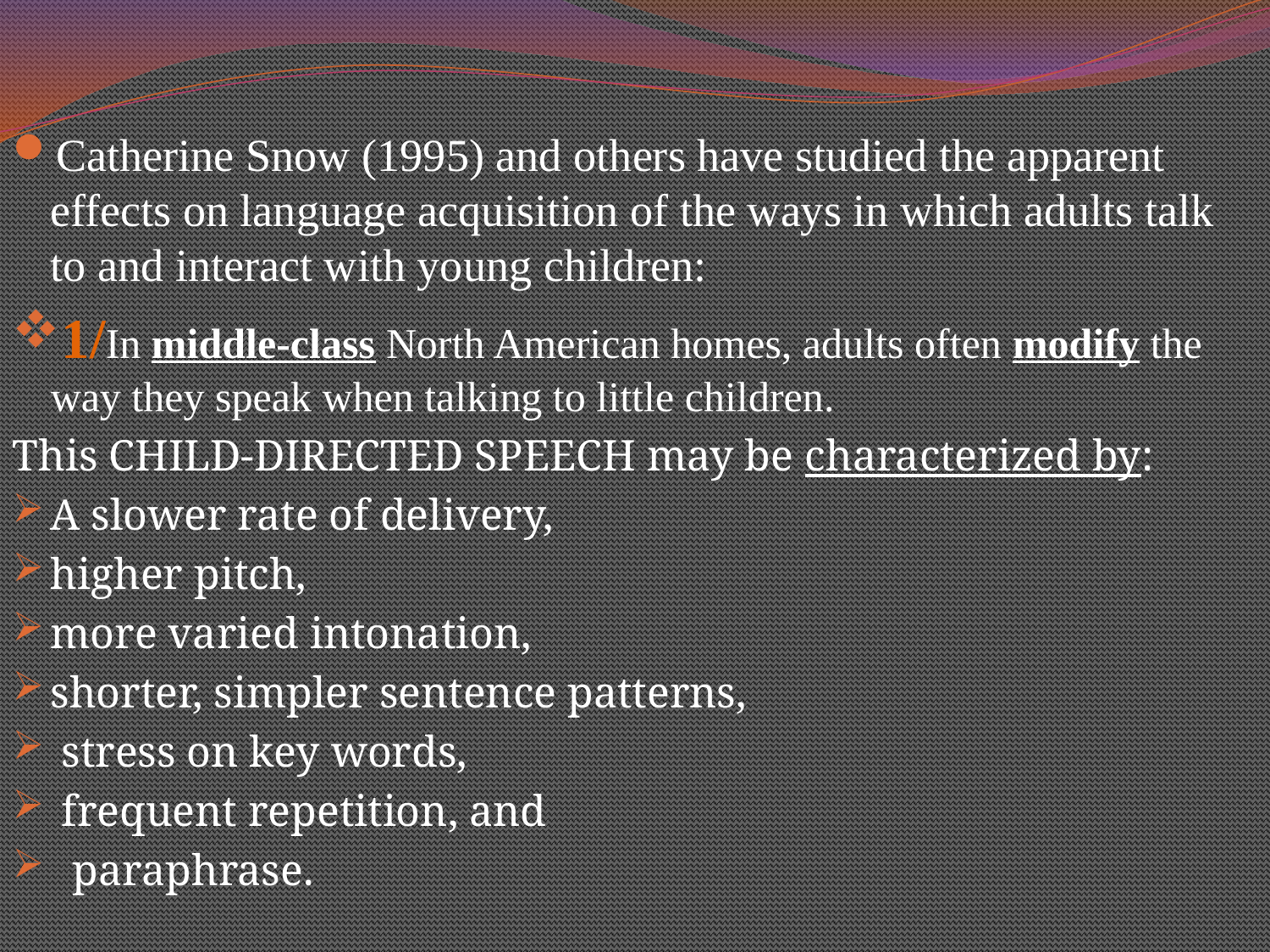

#
Catherine Snow (1995) and others have studied the apparent effects on language acquisition of the ways in which adults talk to and interact with young children:
1/In middle-class North American homes, adults often modify the way they speak when talking to little children.
This CHILD-DIRECTED SPEECH may be characterized by:
A slower rate of delivery,
higher pitch,
more varied intonation,
shorter, simpler sentence patterns,
 stress on key words,
 frequent repetition, and
  paraphrase.